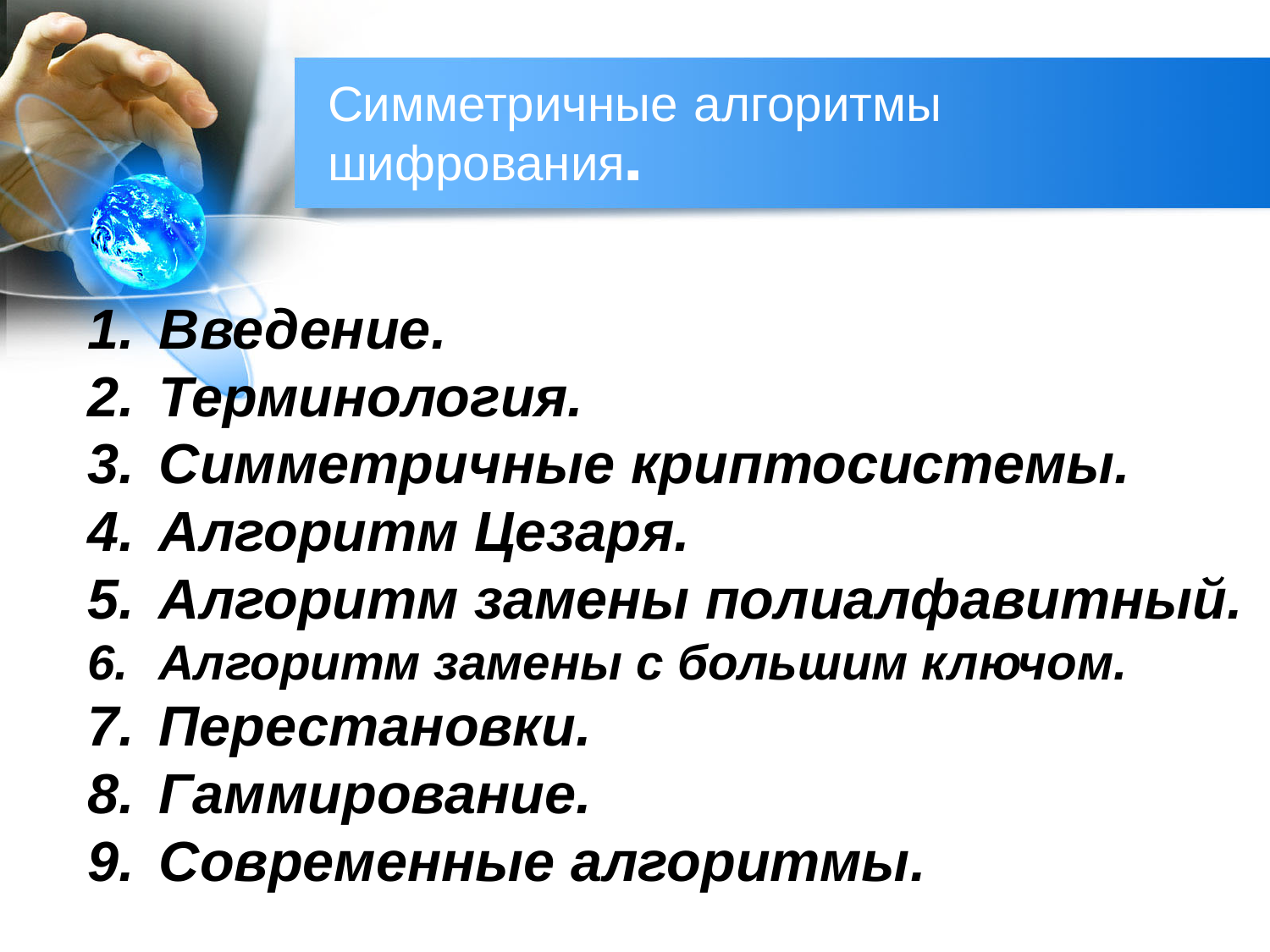

# Симметричные алгоритмы шифрования.
Введение.
Терминология.
Симметричные криптосистемы.
Алгоритм Цезаря.
Алгоритм замены полиалфавитный.
Алгоритм замены с большим ключом.
Перестановки.
Гаммирование.
Современные алгоритмы.